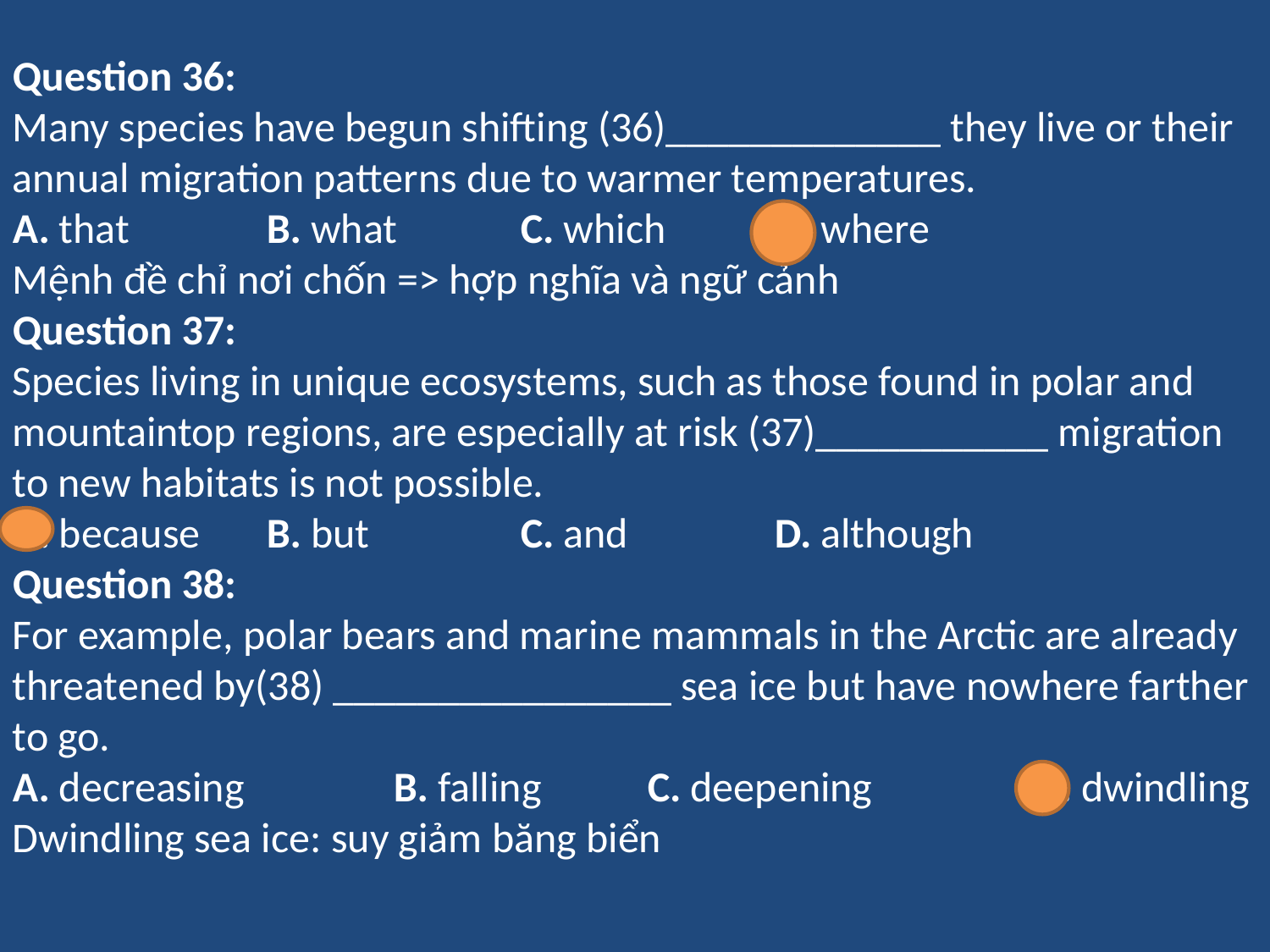

Question 36:
Many species have begun shifting (36)_____________ they live or their annual migration patterns due to warmer temperatures.
A. that            	B. what         	C. which           	D. where
Mệnh đề chỉ nơi chốn => hợp nghĩa và ngữ cảnh
Question 37:
Species living in unique ecosystems, such as those found in polar and mountaintop regions, are especially at risk (37)___________ migration to new habitats is not possible.
A. because      	B. but           	C. and        	D. although
Question 38:
For example, polar bears and marine mammals in the Arctic are already threatened by(38) ________________ sea ice but have nowhere farther to go.
A. decreasing    	B. falling       	C. deepening                 D. dwindling
Dwindling sea ice: suy giảm băng biển